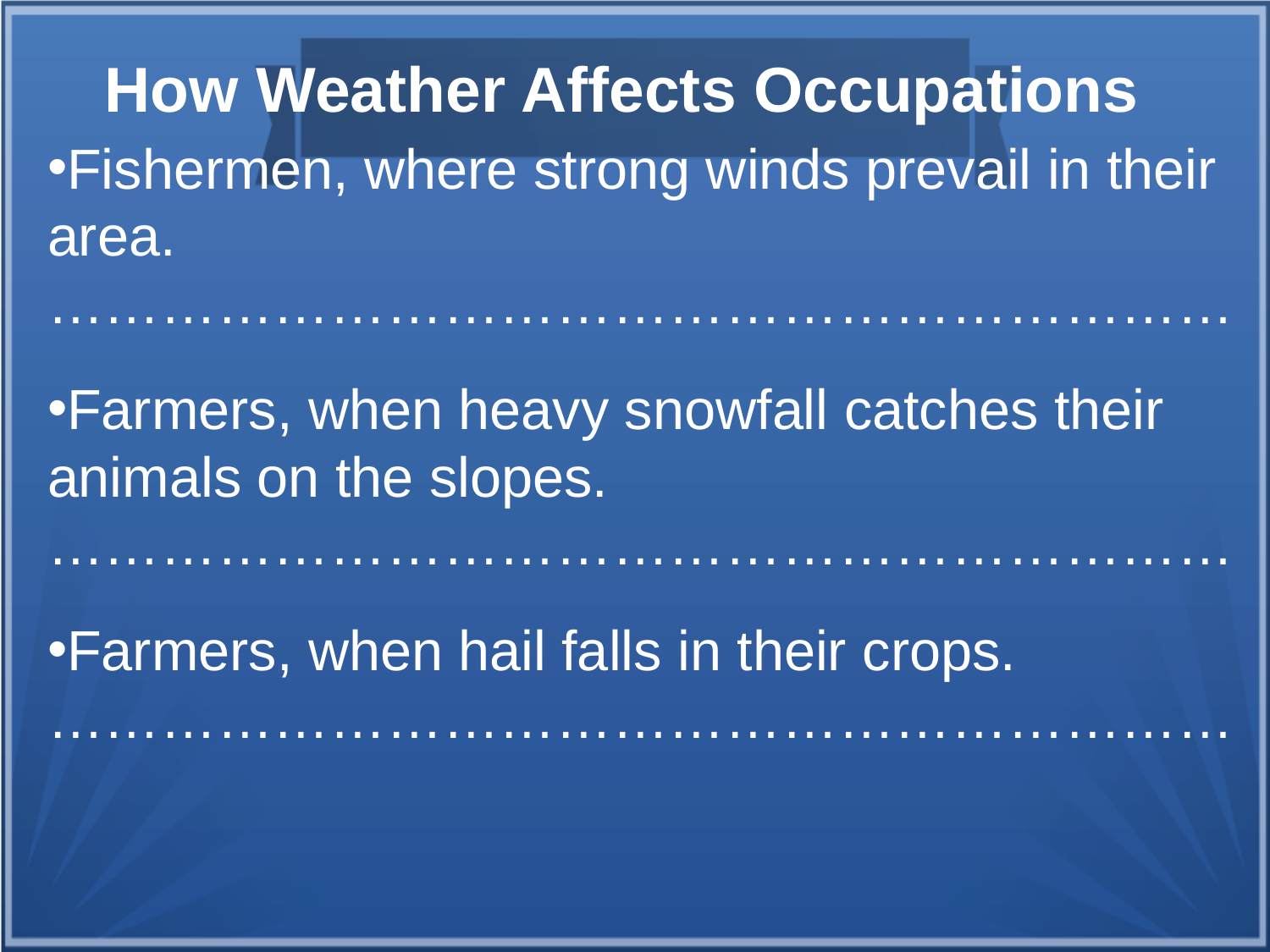

How Weather Affects Occupations
Fishermen, where strong winds prevail in their area.
………………………………………………………

Farmers, when heavy snowfall catches their animals on the slopes.
………………………………………………………

Farmers, when hail falls in their crops.
………………………………………………………